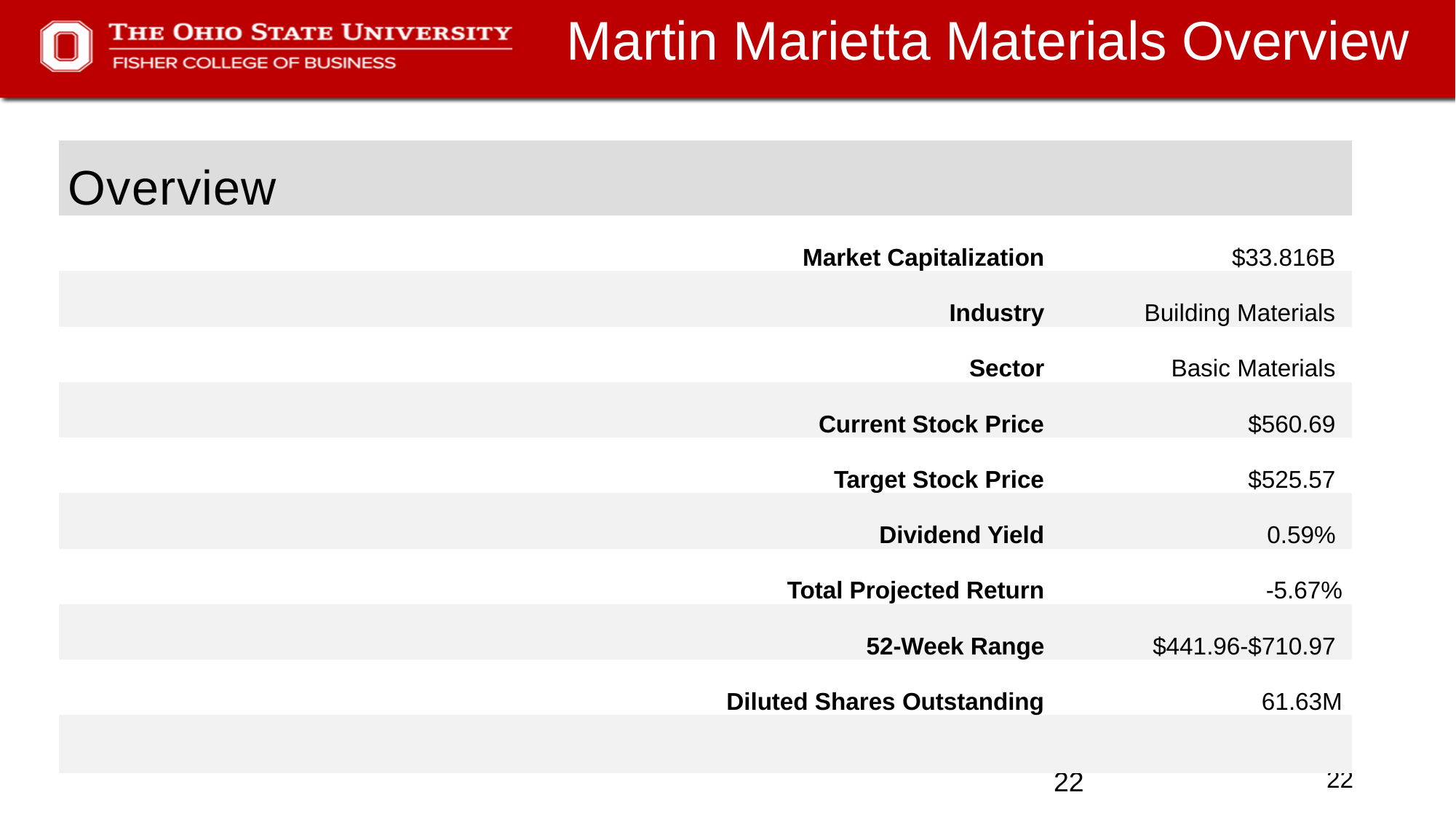

Martin Marietta Materials Overview
| Overview |  |
| --- | --- |
| Market Capitalization | $33.816B |
| Industry | Building Materials |
| Sector | Basic Materials |
| Current Stock Price | $560.69 |
| Target Stock Price | $525.57 |
| Dividend Yield | 0.59% |
| Total Projected Return | -5.67% |
| 52-Week Range | $441.96-$710.97 |
| Diluted Shares Outstanding | 61.63M |
|  |  |
22